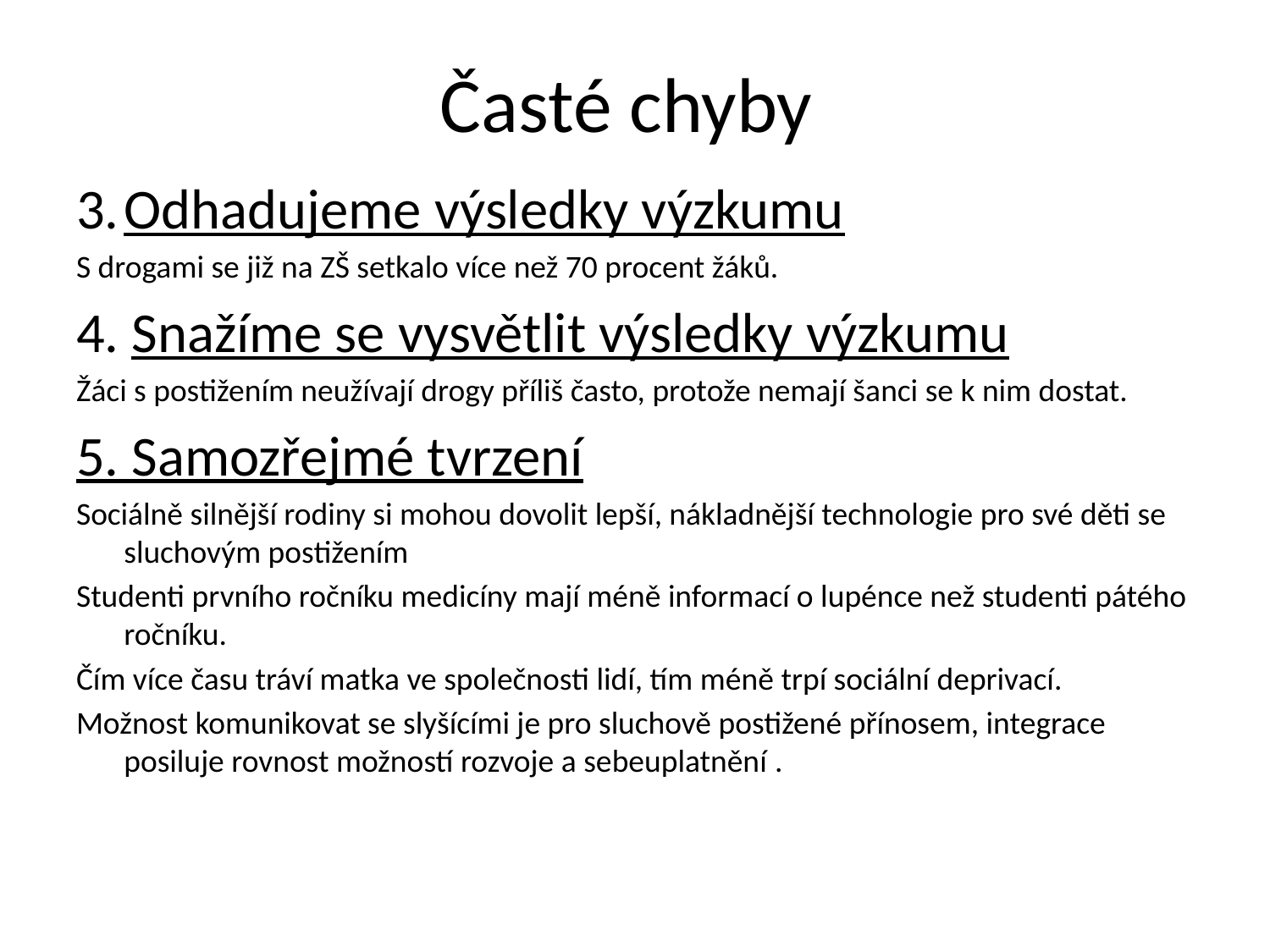

# Časté chyby
Odhadujeme výsledky výzkumu
S drogami se již na ZŠ setkalo více než 70 procent žáků.
4. Snažíme se vysvětlit výsledky výzkumu
Žáci s postižením neužívají drogy příliš často, protože nemají šanci se k nim dostat.
5. Samozřejmé tvrzení
Sociálně silnější rodiny si mohou dovolit lepší, nákladnější technologie pro své děti se sluchovým postižením
Studenti prvního ročníku medicíny mají méně informací o lupénce než studenti pátého ročníku.
Čím více času tráví matka ve společnosti lidí, tím méně trpí sociální deprivací.
Možnost komunikovat se slyšícími je pro sluchově postižené přínosem, integrace posiluje rovnost možností rozvoje a sebeuplatnění .